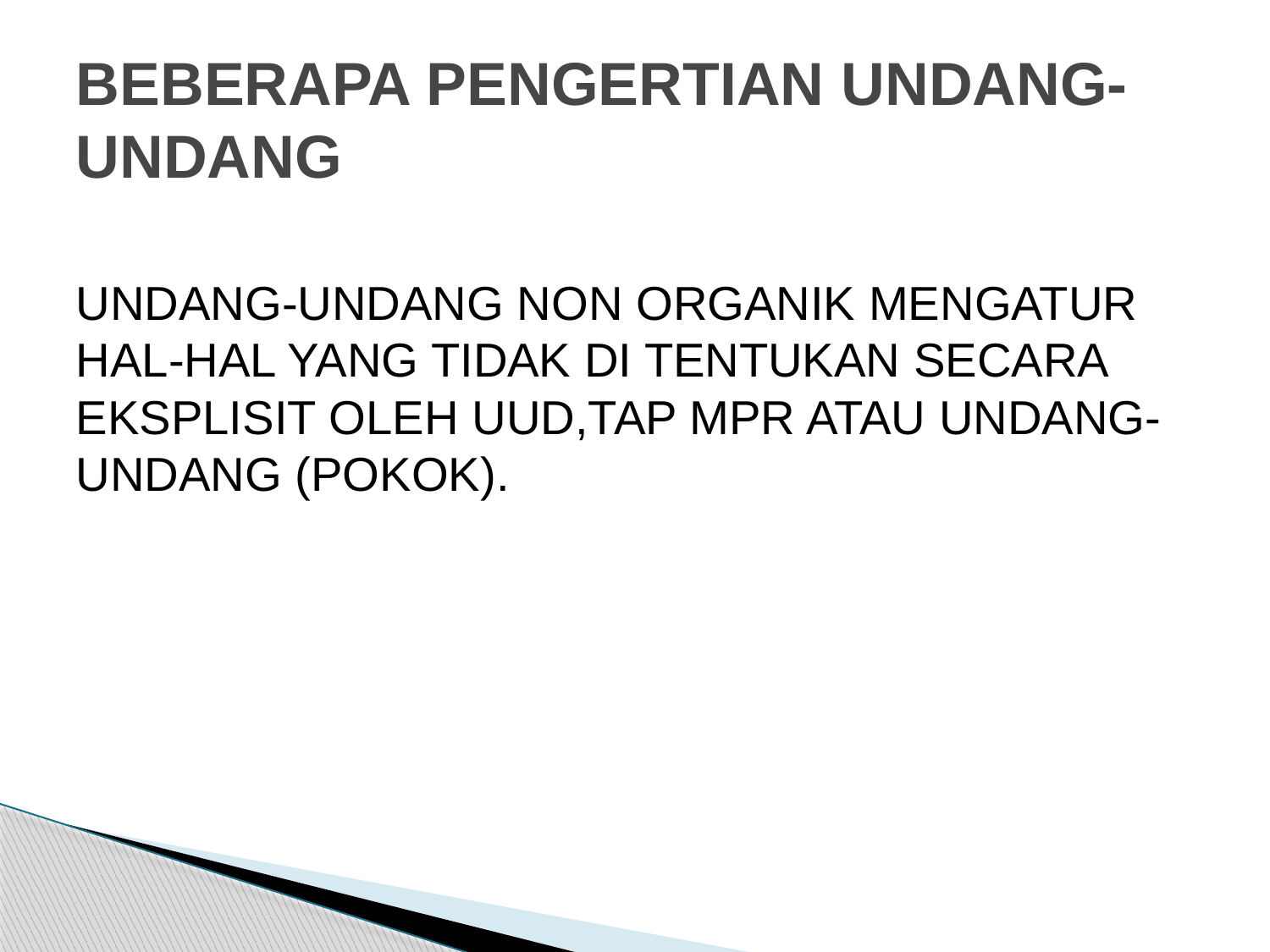

# BEBERAPA PENGERTIAN UNDANG-UNDANG
UNDANG-UNDANG NON ORGANIK MENGATUR HAL-HAL YANG TIDAK DI TENTUKAN SECARA EKSPLISIT OLEH UUD,TAP MPR ATAU UNDANG-UNDANG (POKOK).